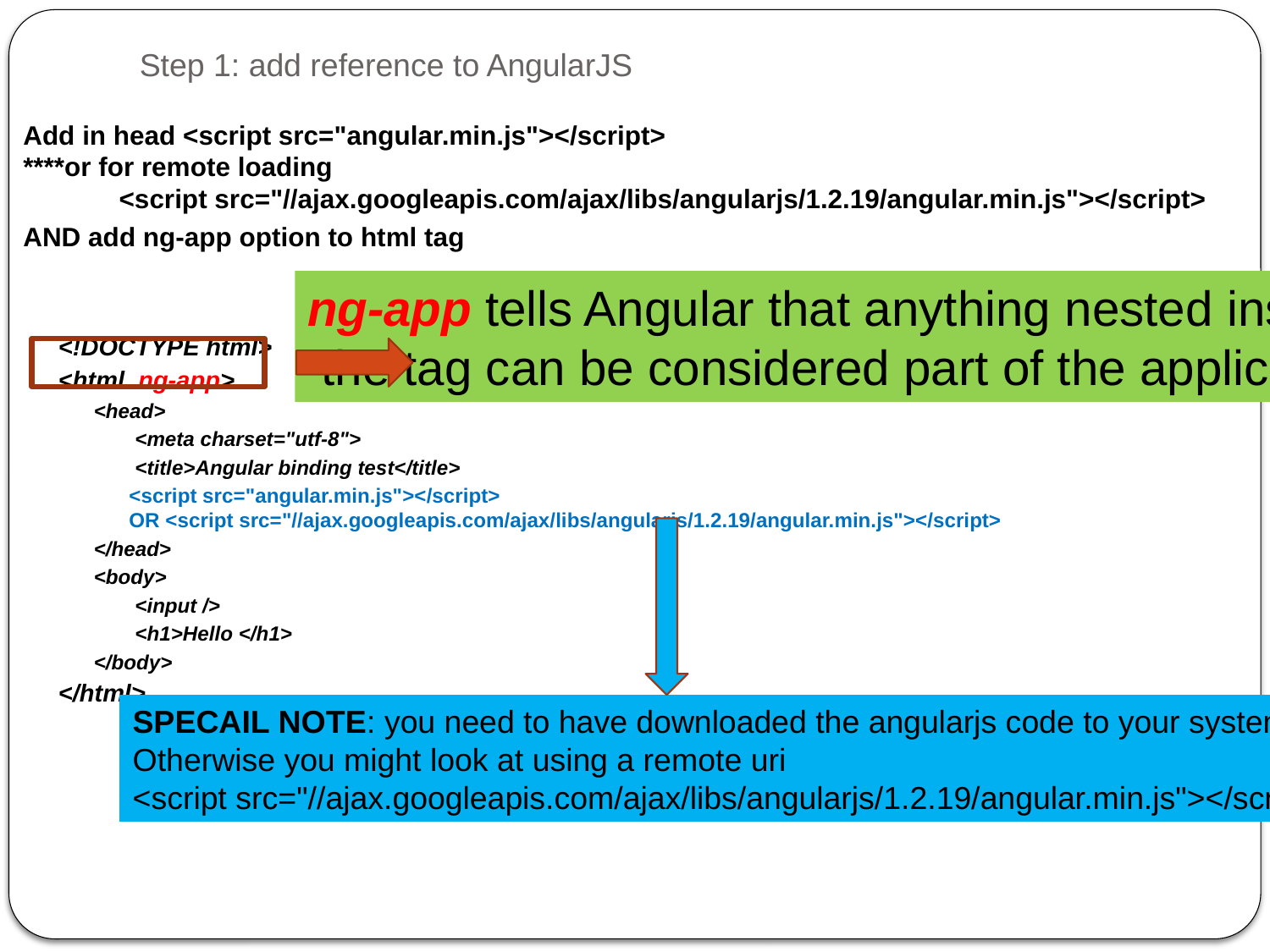

# Step 1: add reference to AngularJS
Add in head <script src="angular.min.js"></script>
****or for remote loading
             <script src="//ajax.googleapis.com/ajax/libs/angularjs/1.2.19/angular.min.js"></script>
AND add ng-app option to html tag

<!DOCTYPE html>
<html  ng-app>
<head>
 <meta charset="utf-8">
 <title>Angular binding test</title>
<script src="angular.min.js"></script>
OR <script src="//ajax.googleapis.com/ajax/libs/angularjs/1.2.19/angular.min.js"></script>
</head>
<body>
 <input />
 <h1>Hello </h1>
</body>
</html>

ng-app tells Angular that anything nested inside
 the tag can be considered part of the application

SPECAIL NOTE: you need to have downloaded the angularjs code to your system.
Otherwise you might look at using a remote uri
<script src="//ajax.googleapis.com/ajax/libs/angularjs/1.2.19/angular.min.js"></script>